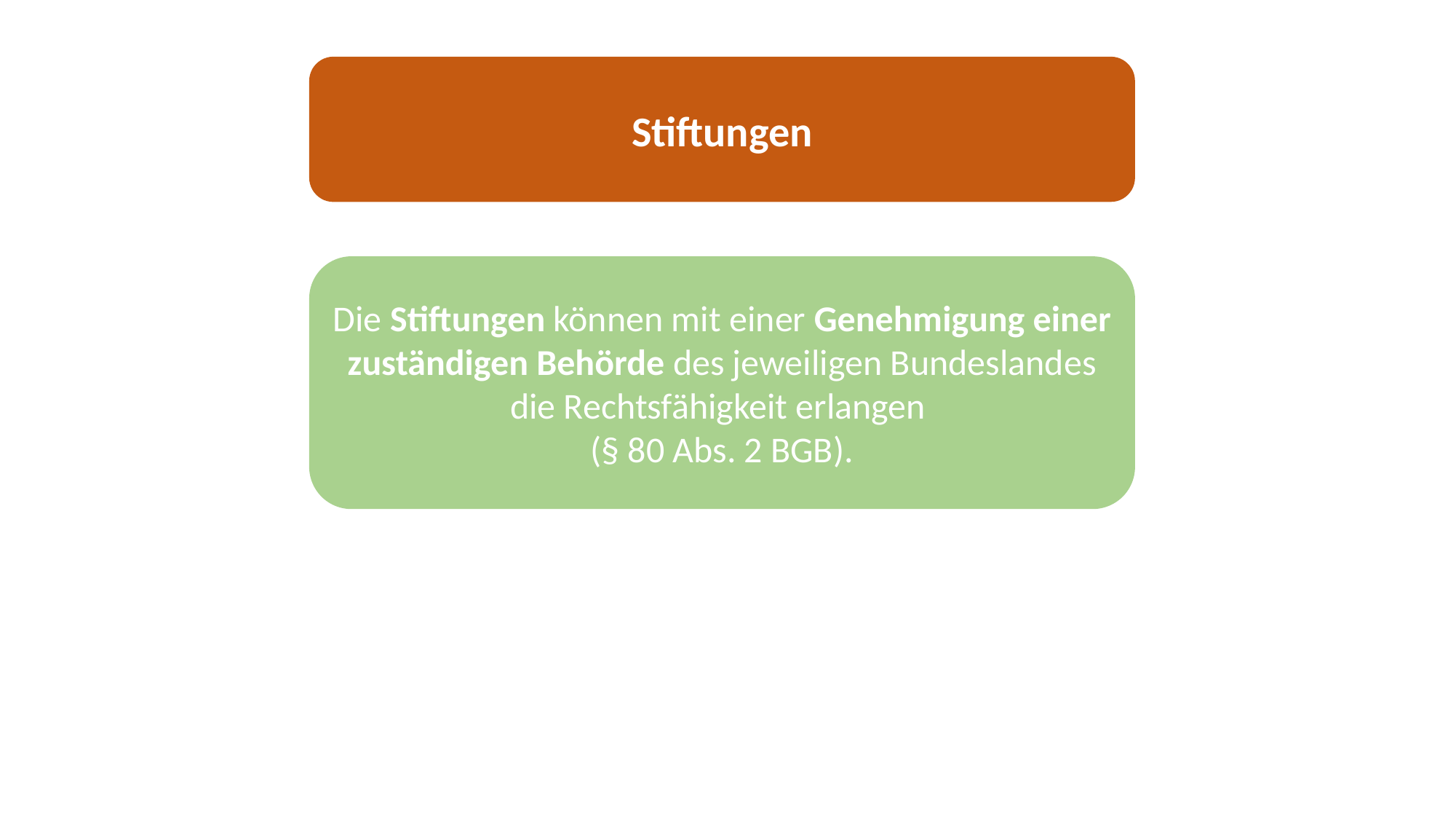

Stiftungen
Die Stiftungen können mit einer Genehmigung einer zuständigen Behörde des jeweiligen Bundeslandes die Rechtsfähigkeit erlangen
(§ 80 Abs. 2 BGB).